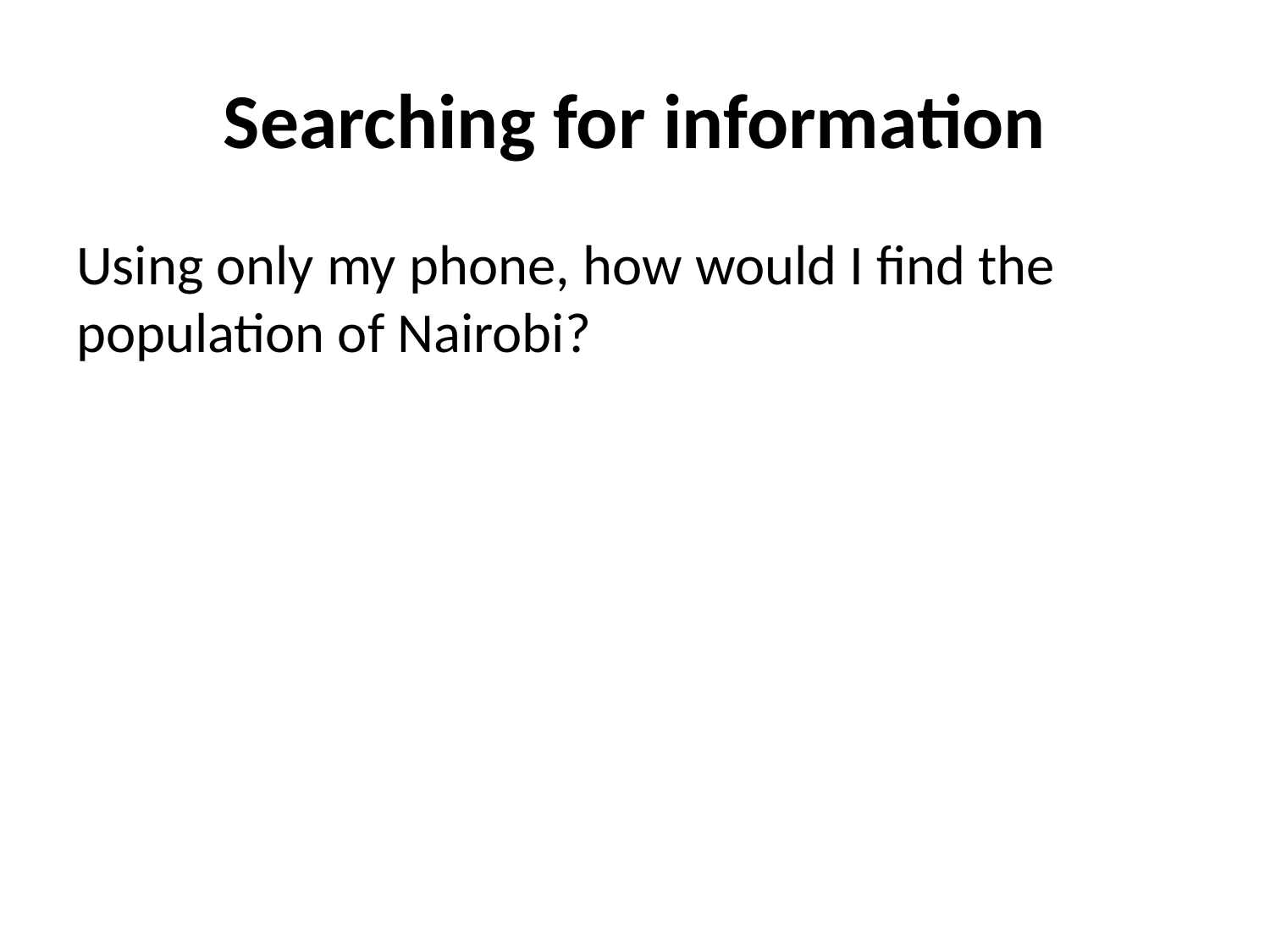

# Searching for information
Using only my phone, how would I find the population of Nairobi?